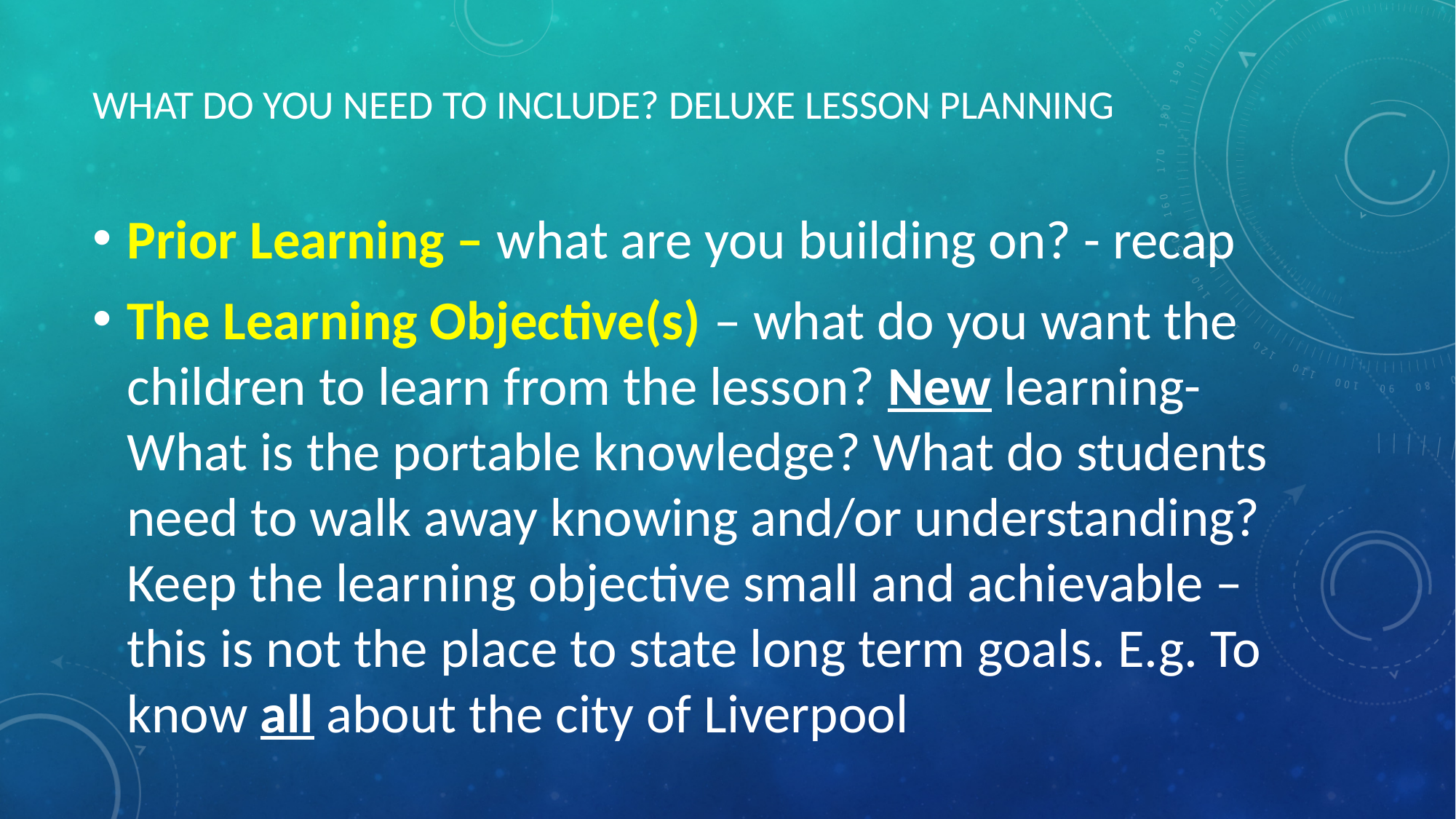

# What do you need to include? Deluxe Lesson Planning
Prior Learning – what are you building on? - recap
The Learning Objective(s) – what do you want the children to learn from the lesson? New learning- What is the portable knowledge? What do students need to walk away knowing and/or understanding? Keep the learning objective small and achievable – this is not the place to state long term goals. E.g. To know all about the city of Liverpool